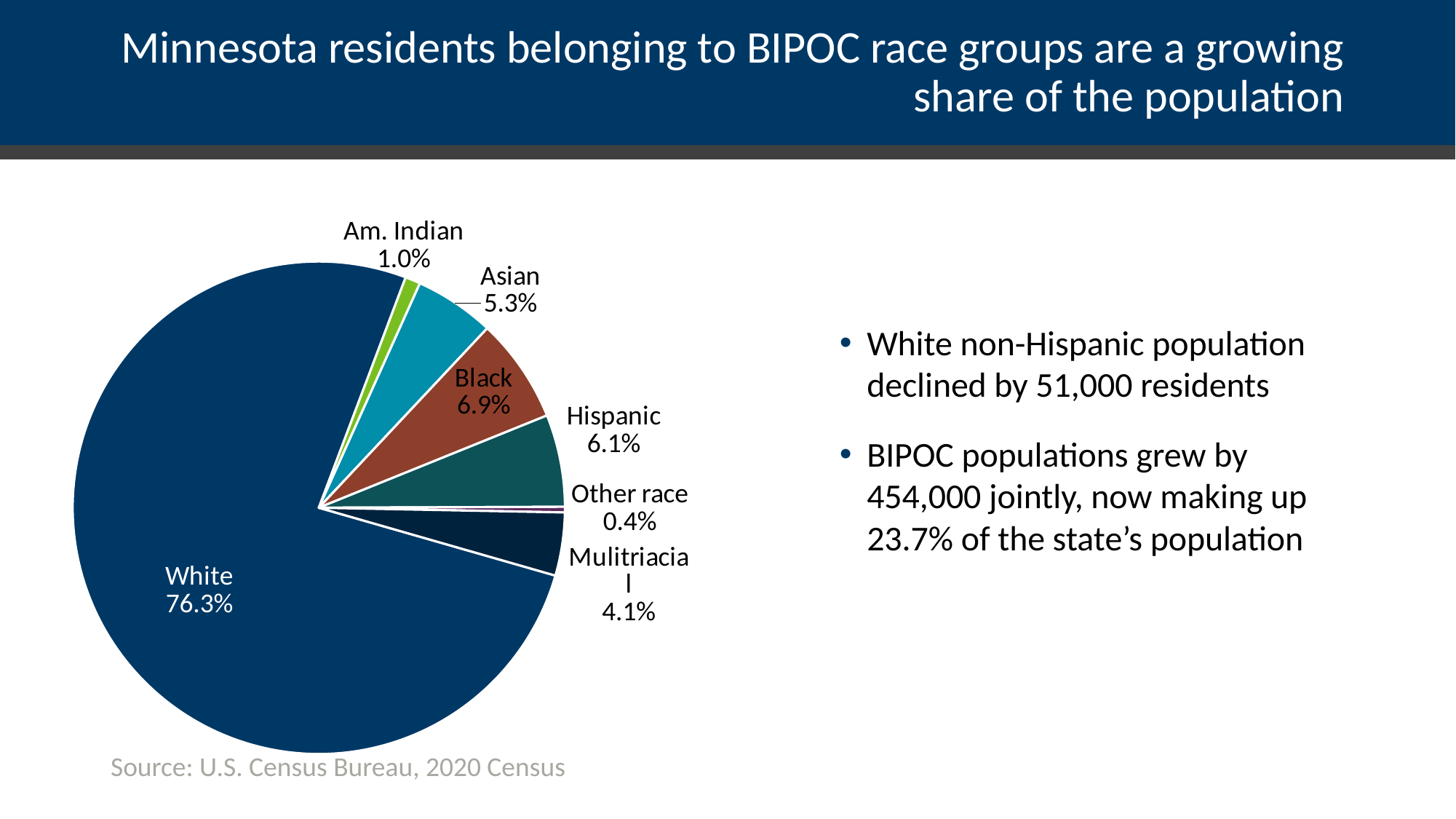

# Minnesota residents belonging to BIPOC race groups are a growing share of the population

### Chart

| Category | 2020 |
|---|---|
| White | 4353880.0 |
| Am. Indian | 57046.0 |
| Asian | 300081.0 |
| Black | 392850.0 |
| Hispanic | 345640.0 |
| Other race | 20963.0 |
| Mulitriacial | 236034.0 |
White non-Hispanic population declined by 51,000 residents
BIPOC populations grew by 454,000 jointly, now making up 23.7% of the state’s population
Source: U.S. Census Bureau, 2020 Census